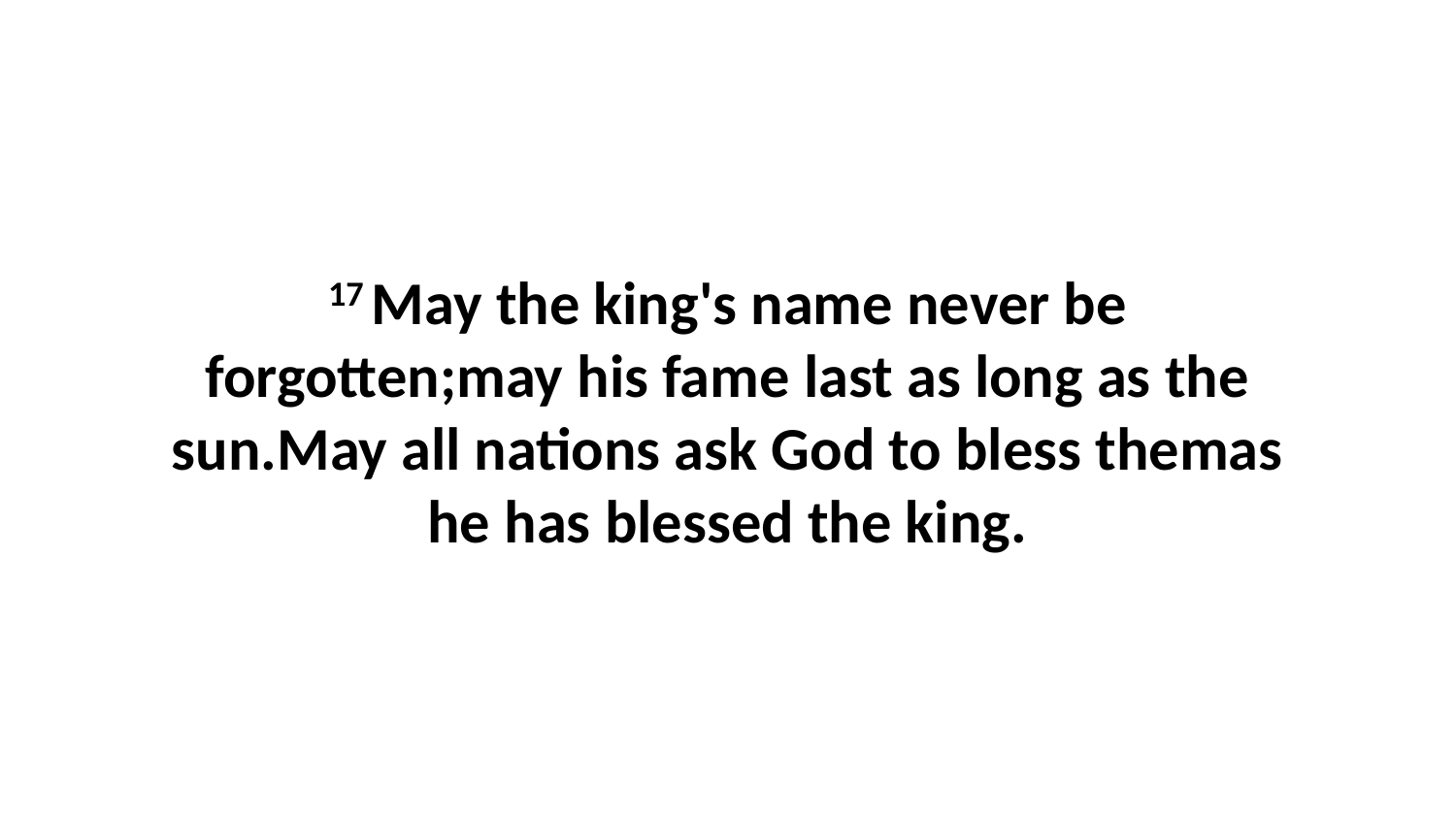

17 May the king's name never be forgotten;may his fame last as long as the sun.May all nations ask God to bless themas he has blessed the king.